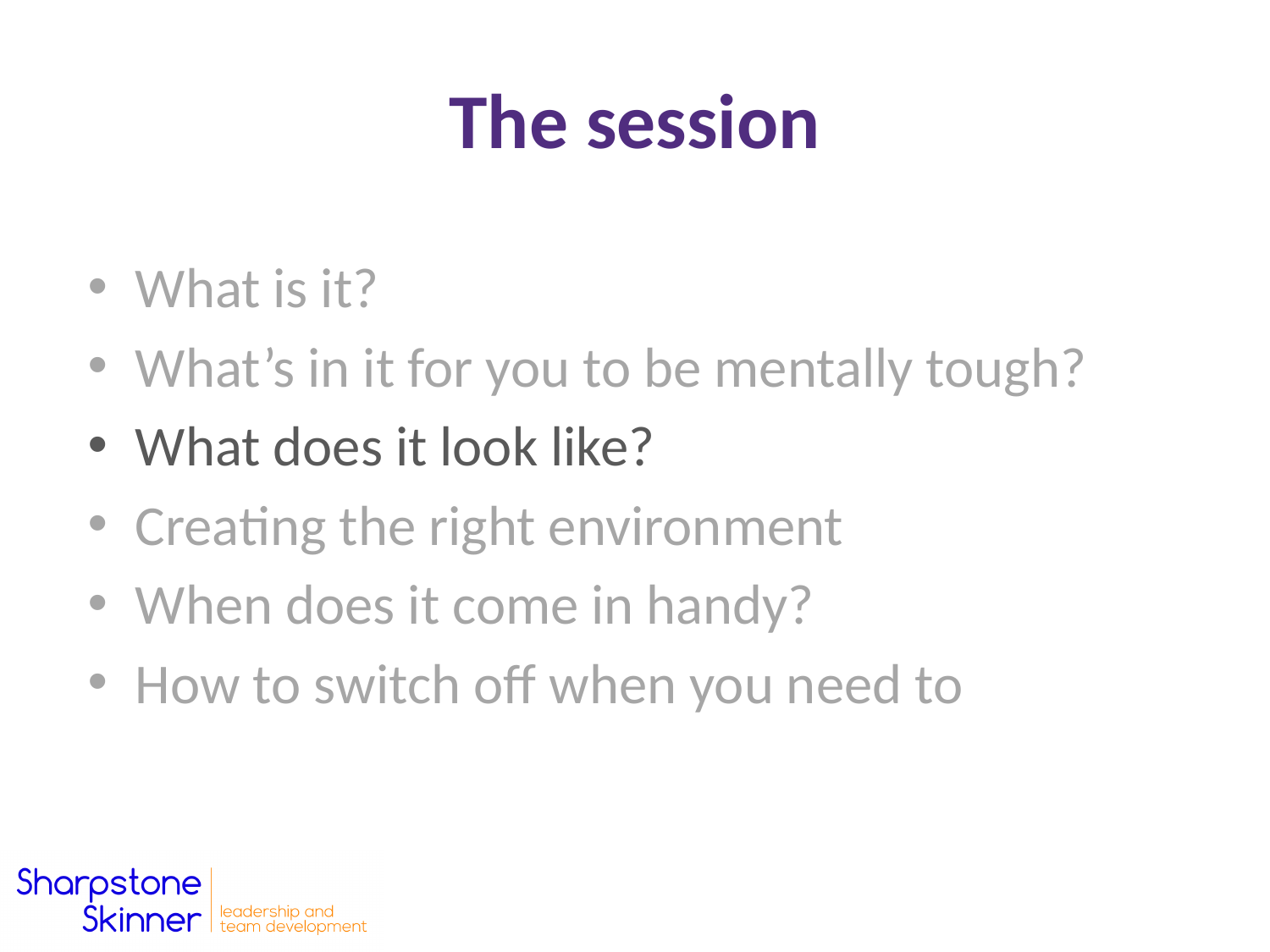

# The session

What is it?
What’s in it for you to be mentally tough?
What does it look like?
Creating the right environment
When does it come in handy?
How to switch off when you need to